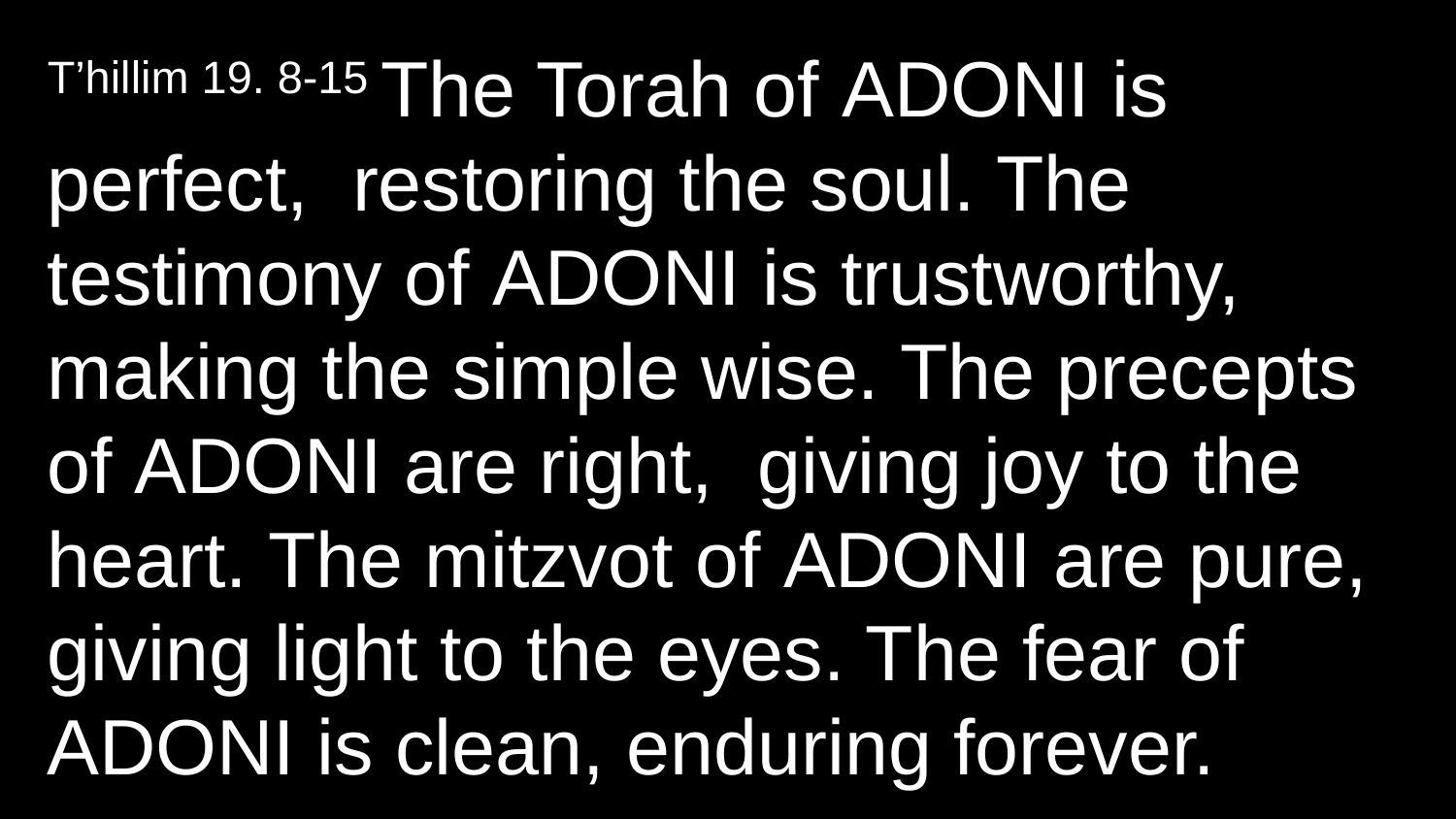

T’hillim 19. 8-15 The Torah of Adoni is perfect,  restoring the soul. The testimony of Adoni is trustworthy, making the simple wise. The precepts of Adoni are right,  giving joy to the heart. The mitzvot of Adoni are pure, giving light to the eyes. The fear of Adoni is clean, enduring forever.